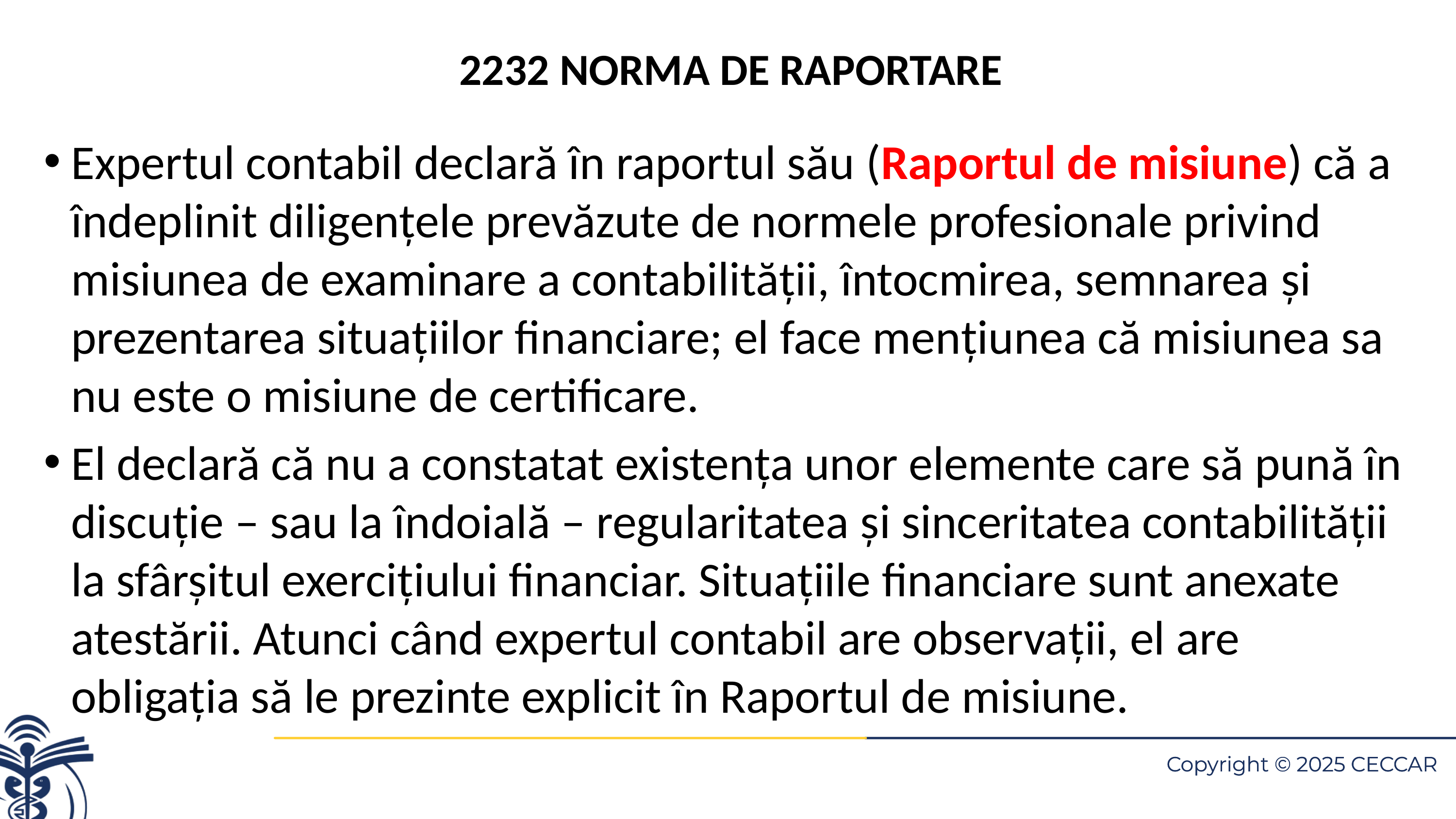

# 2232 NORMA DE RAPORTARE
Expertul contabil declară în raportul său (Raportul de misiune) că a îndeplinit diligenţele prevăzute de normele profesionale privind misiunea de examinare a contabilităţii, întocmirea, semnarea şi prezentarea situaţiilor financiare; el face menţiunea că misiunea sa nu este o misiune de certificare.
El declară că nu a constatat existenţa unor elemente care să pună în discuţie – sau la îndoială – regularitatea şi sinceritatea contabilităţii la sfârşitul exerciţiului financiar. Situaţiile financiare sunt anexate atestării. Atunci când expertul contabil are observaţii, el are obligaţia să le prezinte explicit în Raportul de misiune.